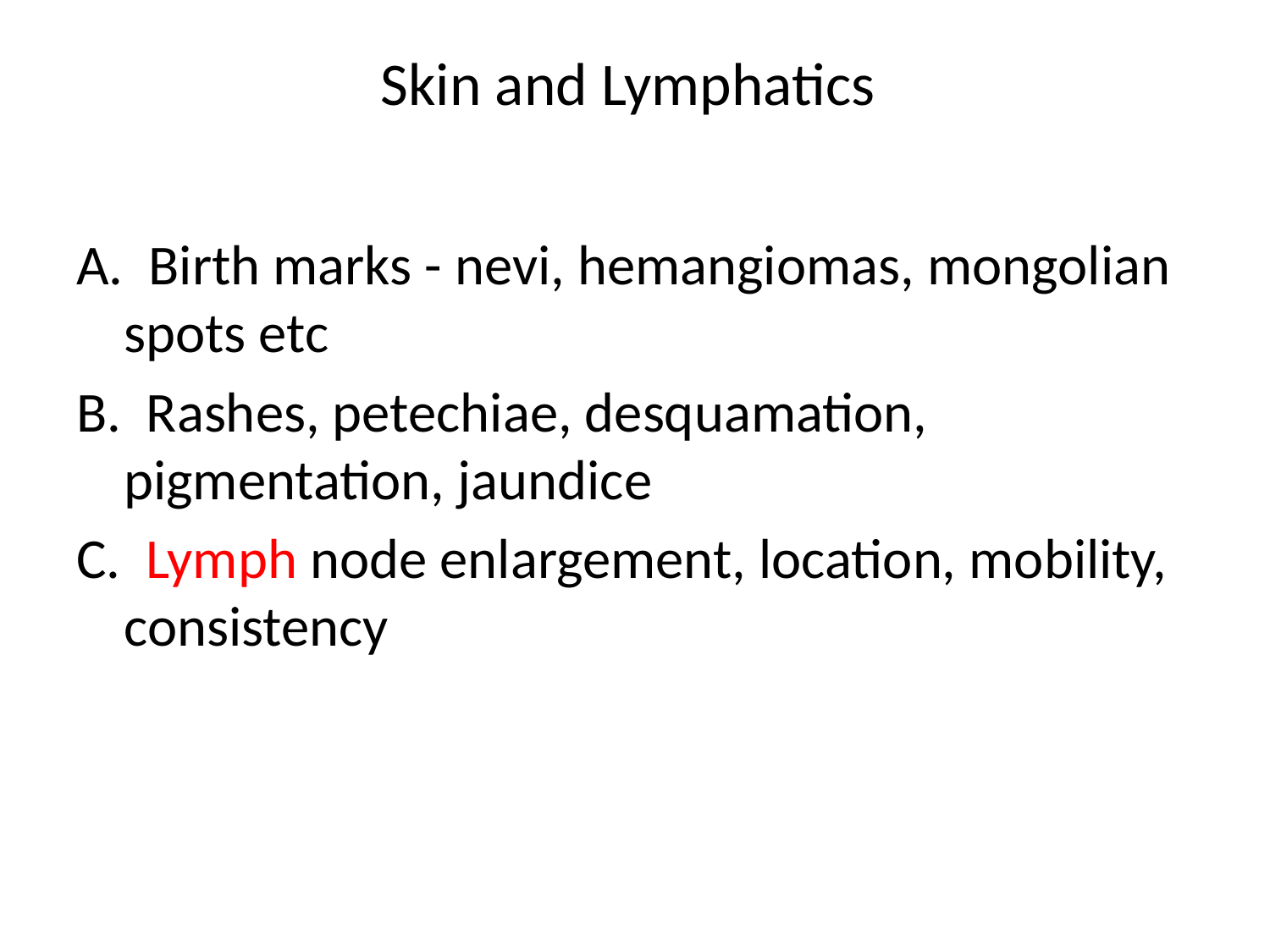

# Skin and Lymphatics
A.  Birth marks - nevi, hemangiomas, mongolian spots etc
B.  Rashes, petechiae, desquamation, pigmentation, jaundice
C.  Lymph node enlargement, location, mobility, consistency